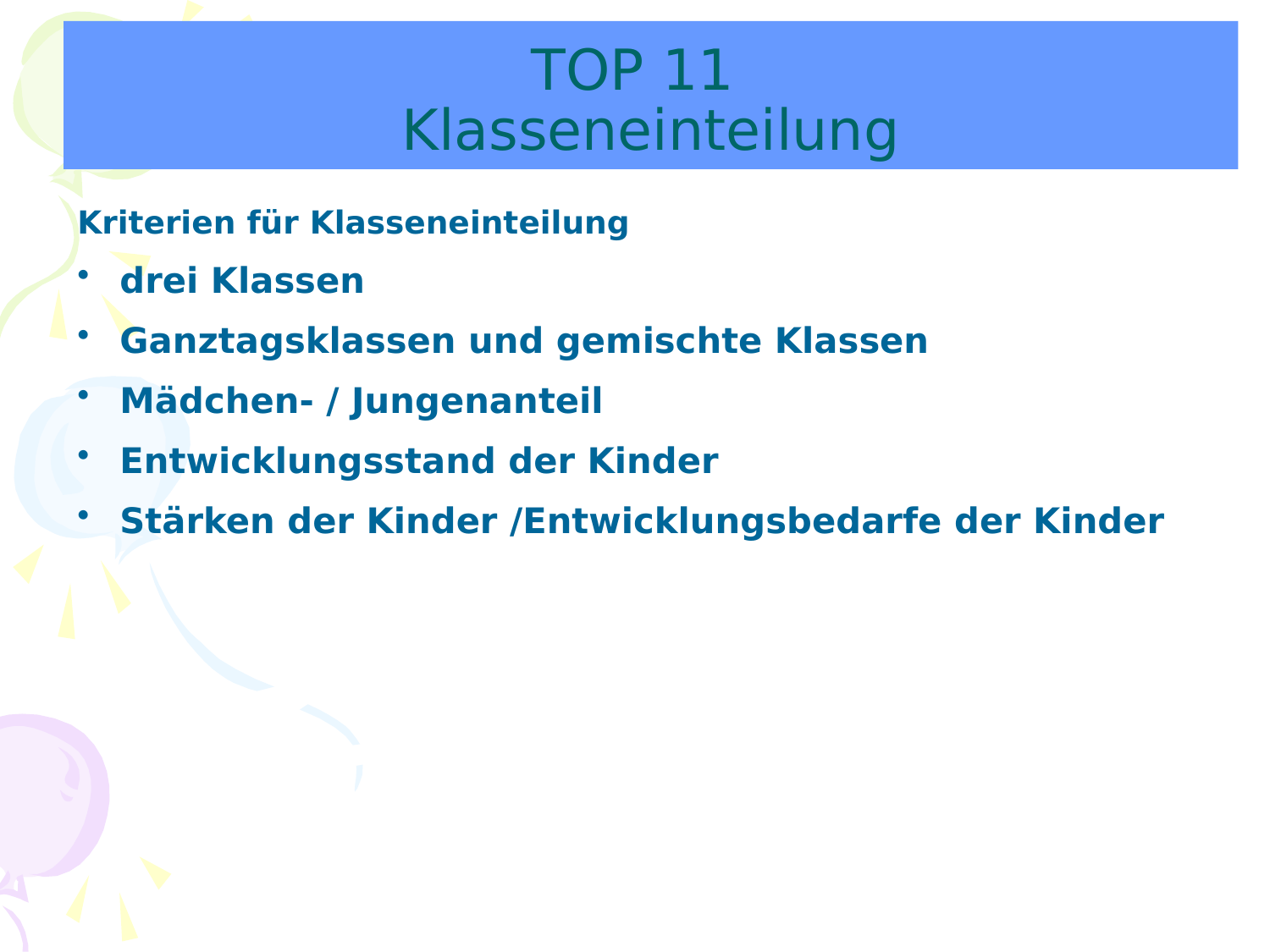

# TOP 11 Klasseneinteilung
Kriterien für Klasseneinteilung
 drei Klassen
 Ganztagsklassen und gemischte Klassen
 Mädchen- / Jungenanteil
 Entwicklungsstand der Kinder
 Stärken der Kinder /Entwicklungsbedarfe der Kinder